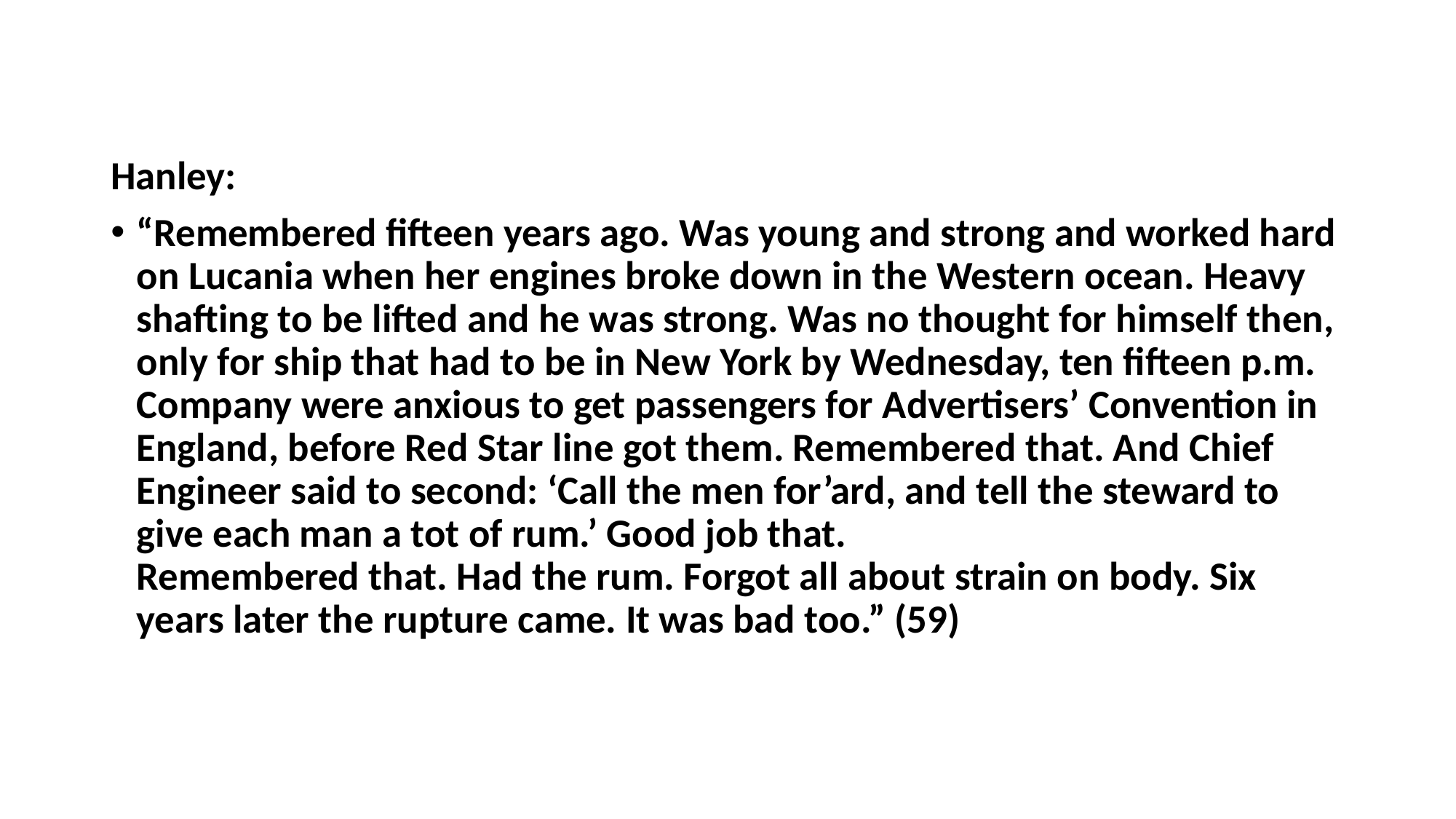

#
Hanley:
“Remembered fifteen years ago. Was young and strong and worked hard on Lucania when her engines broke down in the Western ocean. Heavy shafting to be lifted and he was strong. Was no thought for himself then, only for ship that had to be in New York by Wednesday, ten fifteen p.m. Company were anxious to get passengers for Advertisers’ Convention in England, before Red Star line got them. Remembered that. And Chief Engineer said to second: ‘Call the men for’ard, and tell the steward to give each man a tot of rum.’ Good job that.
	Remembered that. Had the rum. Forgot all about strain on body. Six  years later the rupture came. It was bad too.” (59)